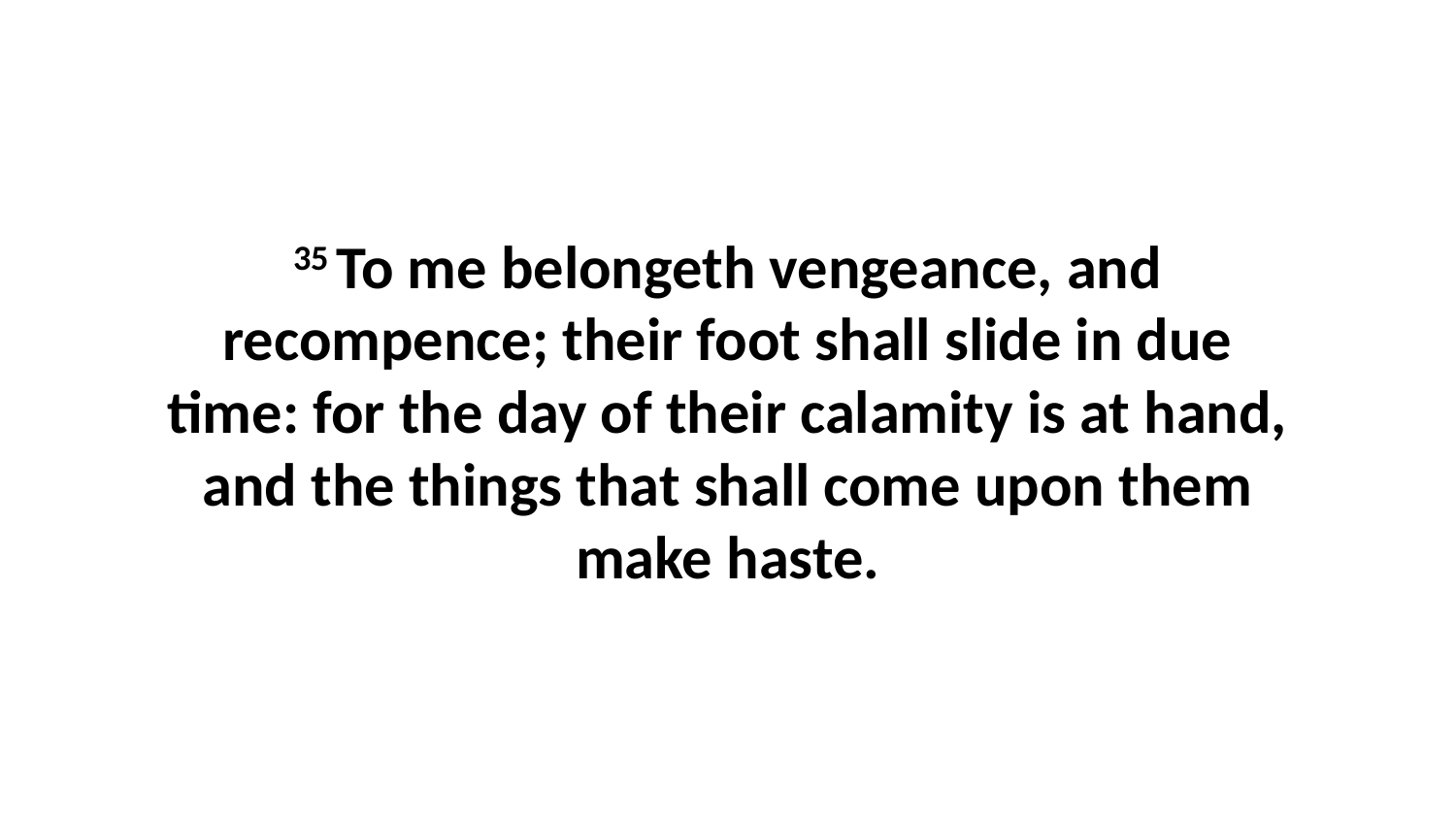

35 To me belongeth vengeance, and recompence; their foot shall slide in due time: for the day of their calamity is at hand, and the things that shall come upon them make haste.